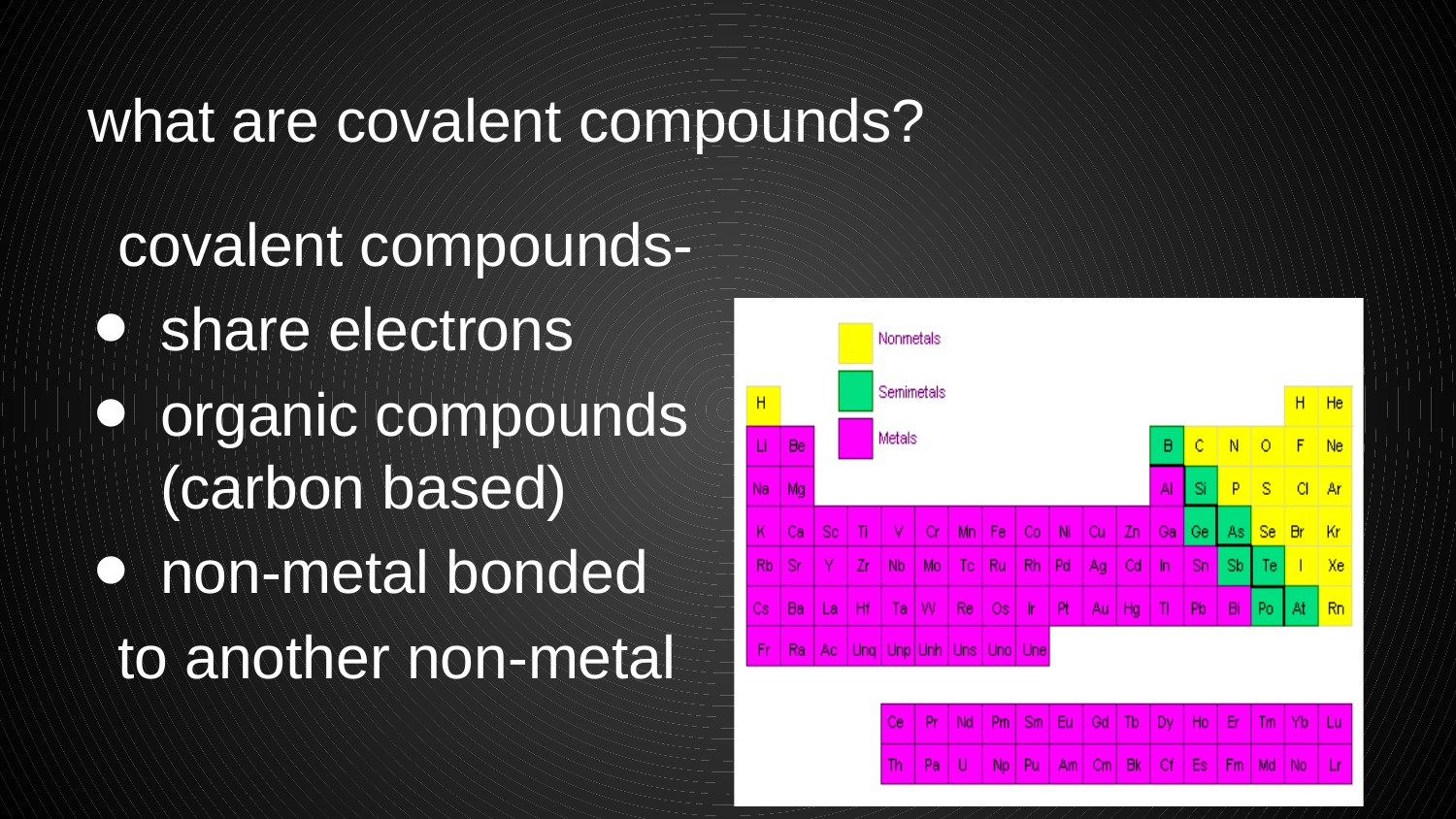

# what are covalent compounds?
covalent compounds-
share electrons
organic compounds (carbon based)
non-metal bonded
to another non-metal